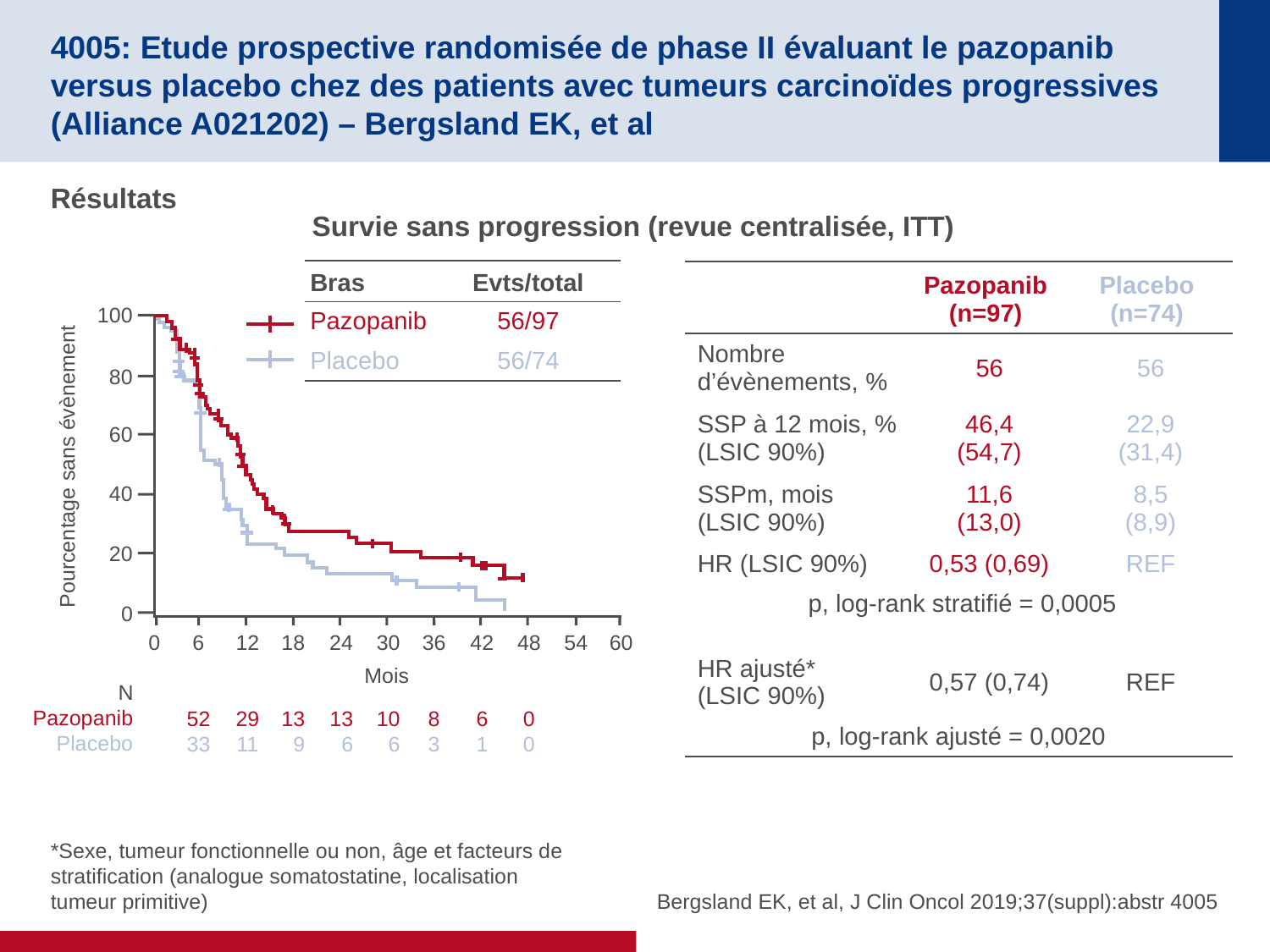

# 4005: Etude prospective randomisée de phase II évaluant le pazopanib versus placebo chez des patients avec tumeurs carcinoïdes progressives (Alliance A021202) – Bergsland EK, et al
Résultats
Survie sans progression (revue centralisée, ITT)
| Bras | Evts/total |
| --- | --- |
| Pazopanib | 56/97 |
| Placebo | 56/74 |
|  | Pazopanib (n=97) | Placebo (n=74) |
| --- | --- | --- |
| Nombre d’évènements, % | 56 | 56 |
| SSP à 12 mois, % (LSIC 90%) | 46,4 (54,7) | 22,9 (31,4) |
| SSPm, mois (LSIC 90%) | 11,6 (13,0) | 8,5 (8,9) |
| HR (LSIC 90%) | 0,53 (0,69) | REF |
| p, log-rank stratifié = 0,0005 |  |  |
|  |  |  |
| HR ajusté\* (LSIC 90%) | 0,57 (0,74) | REF |
| p, log-rank ajusté = 0,0020 |  |  |
100

80

60

Pourcentage sans évènement
40

20

0

0
6

52
33

12

29
11
18

13
9
36

8
3

24

13
6
42

6
1

30

10
6
54

48

0
0

60

Mois
N
Pazopanib
Placebo

*Sexe, tumeur fonctionnelle ou non, âge et facteurs de stratification (analogue somatostatine, localisation tumeur primitive)
Bergsland EK, et al, J Clin Oncol 2019;37(suppl):abstr 4005